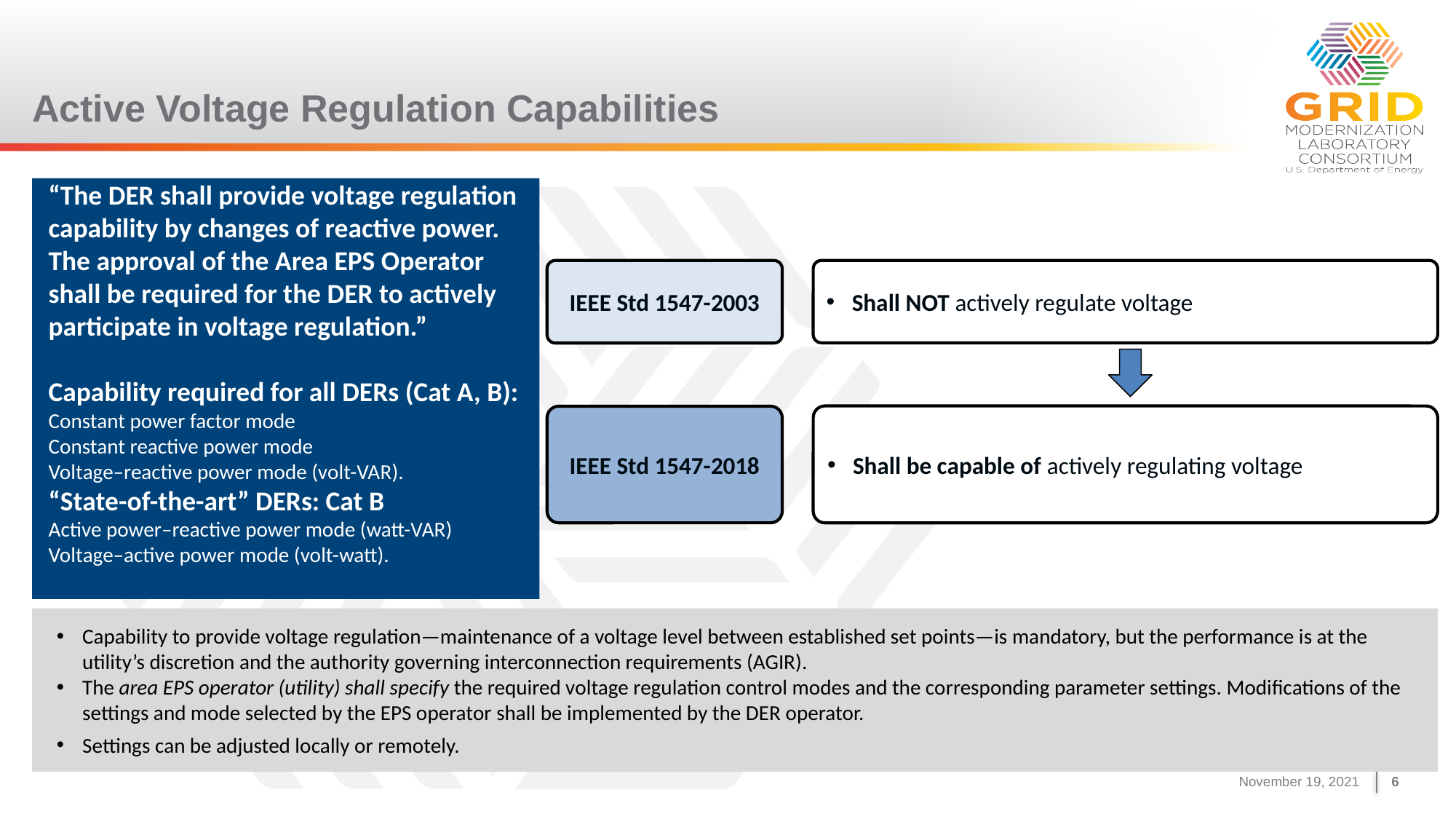

# Active Voltage Regulation Capabilities
“The DER shall provide voltage regulation capability by changes of reactive power. The approval of the Area EPS Operator shall be required for the DER to actively participate in voltage regulation.”

Capability required for all DERs (Cat A, B):
Constant power factor mode
Constant reactive power mode
Voltage–reactive power mode (volt-VAR).
“State-of-the-art” DERs: Cat B
Active power–reactive power mode (watt-VAR)
Voltage–active power mode (volt-watt).

IEEE Std 1547-2003
Shall NOT actively regulate voltage

Shall be capable of actively regulating voltage
IEEE Std 1547-2018
Capability to provide voltage regulation—maintenance of a voltage level between established set points—is mandatory, but the performance is at the utility’s discretion and the authority governing interconnection requirements (AGIR).
The area EPS operator (utility) shall specify the required voltage regulation control modes and the corresponding parameter settings. Modifications of the settings and mode selected by the EPS operator shall be implemented by the DER operator.
Settings can be adjusted locally or remotely.